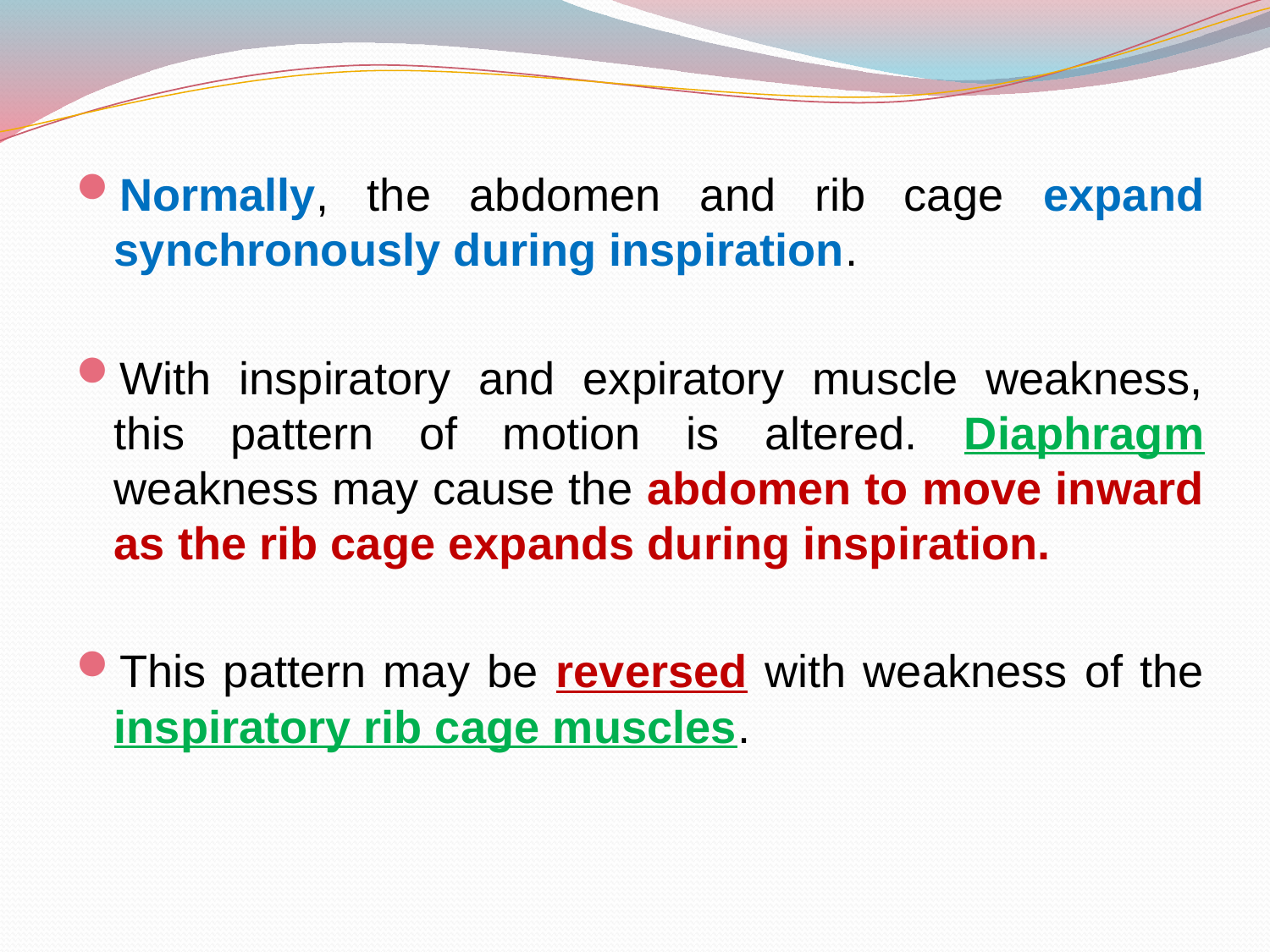

Normally, the abdomen and rib cage expand synchronously during inspiration.

With inspiratory and expiratory muscle weakness, this pattern of motion is altered. Diaphragm weakness may cause the abdomen to move inward as the rib cage expands during inspiration.

This pattern may be reversed with weakness of the inspiratory rib cage muscles.